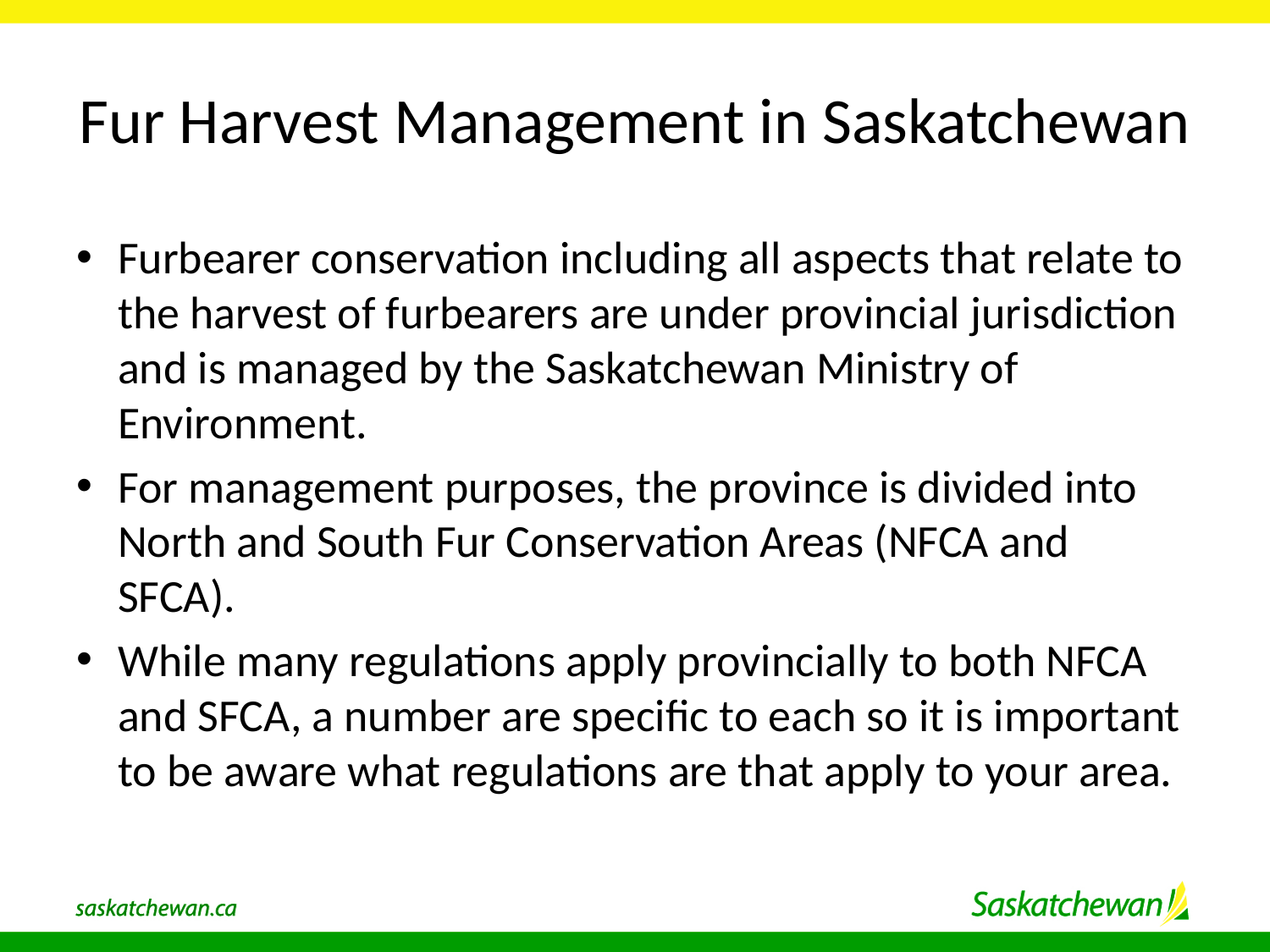

# Fur Harvest Management in Saskatchewan
Furbearer conservation including all aspects that relate to the harvest of furbearers are under provincial jurisdiction and is managed by the Saskatchewan Ministry of Environment.
For management purposes, the province is divided into North and South Fur Conservation Areas (NFCA and SFCA).
While many regulations apply provincially to both NFCA and SFCA, a number are specific to each so it is important to be aware what regulations are that apply to your area.